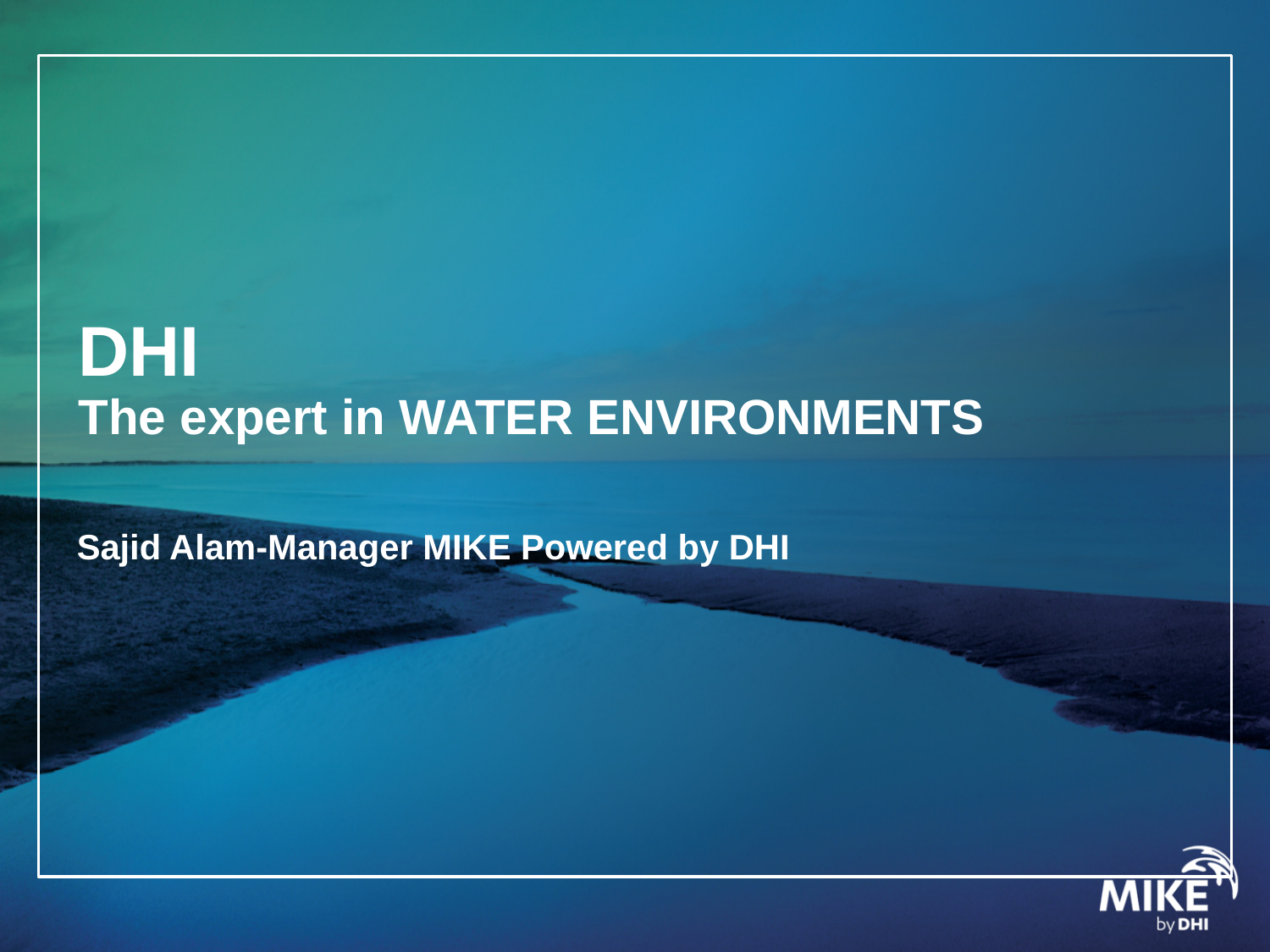

# DHI The expert in WATER ENVIRONMENTS

Sajid Alam-Manager MIKE Powered by DHI